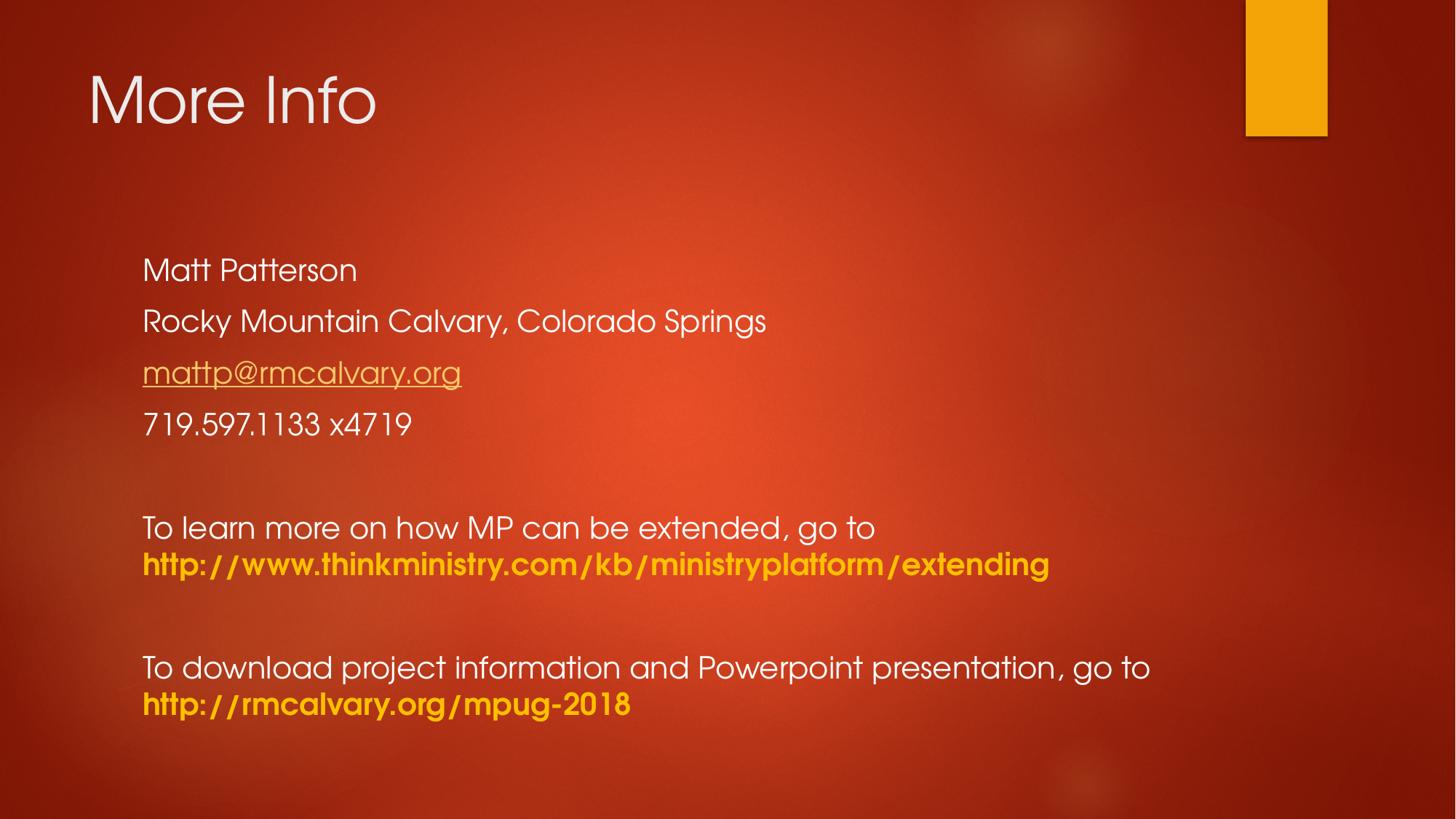

# More Info
Matt Patterson
Rocky Mountain Calvary, Colorado Springs
mattp@rmcalvary.org
719.597.1133 x4719

To learn more on how MP can be extended, go to http://www.thinkministry.com/kb/ministryplatform/extending

To download project information and Powerpoint presentation, go to http://rmcalvary.org/mpug-2018